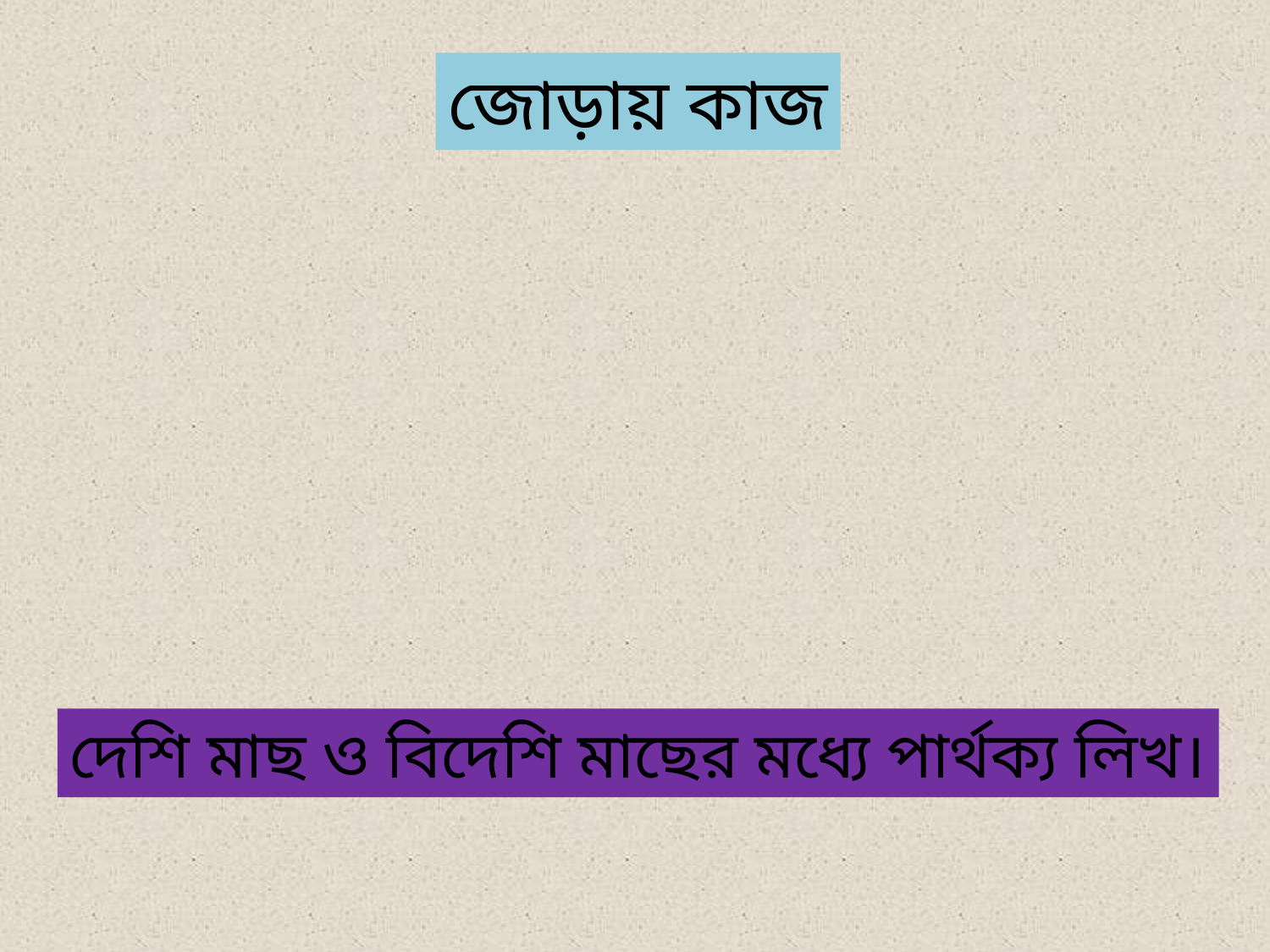

জোড়ায় কাজ
দেশি মাছ ও বিদেশি মাছের মধ্যে পার্থক্য লিখ।